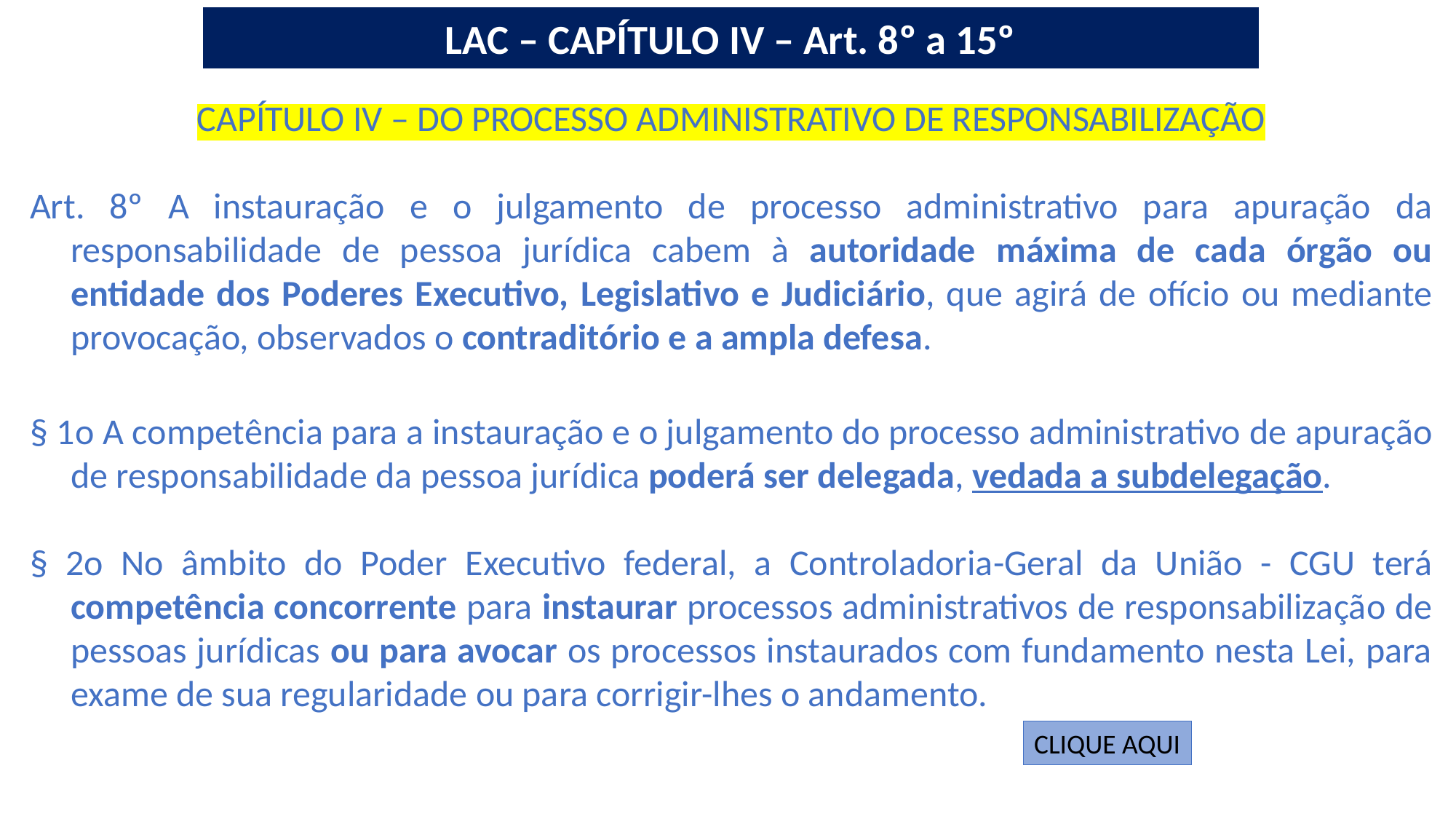

LAC – CAPÍTULO IV – Art. 8º a 15º
CAPÍTULO IV – DO PROCESSO ADMINISTRATIVO DE RESPONSABILIZAÇÃO

Art. 8º A instauração e o julgamento de processo administrativo para apuração da responsabilidade de pessoa jurídica cabem à autoridade máxima de cada órgão ou entidade dos Poderes Executivo, Legislativo e Judiciário, que agirá de ofício ou mediante provocação, observados o contraditório e a ampla defesa.

§ 1o A competência para a instauração e o julgamento do processo administrativo de apuração de responsabilidade da pessoa jurídica poderá ser delegada, vedada a subdelegação.

§ 2o No âmbito do Poder Executivo federal, a Controladoria­-Geral da União - CGU terá competência concorrente para instaurar processos administrativos de responsabilização de pessoas jurídicas ou para avocar os processos instaurados com fundamento nesta Lei, para exame de sua regularidade ou para corrigir­-lhes o andamento.
CLIQUE AQUI